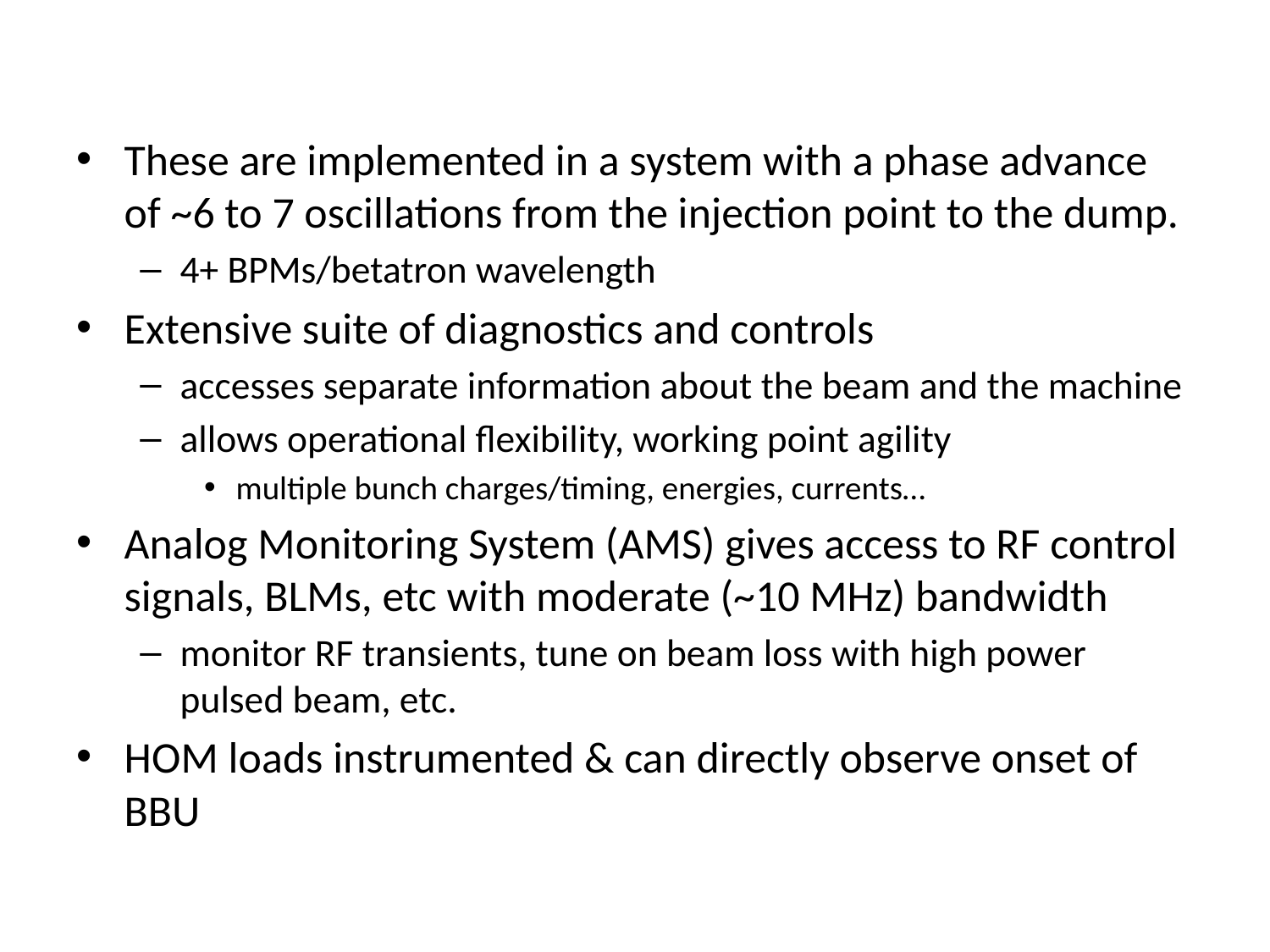

These are implemented in a system with a phase advance of ~6 to 7 oscillations from the injection point to the dump.
4+ BPMs/betatron wavelength
Extensive suite of diagnostics and controls
accesses separate information about the beam and the machine
allows operational flexibility, working point agility
multiple bunch charges/timing, energies, currents…
Analog Monitoring System (AMS) gives access to RF control signals, BLMs, etc with moderate (~10 MHz) bandwidth
monitor RF transients, tune on beam loss with high power pulsed beam, etc.
HOM loads instrumented & can directly observe onset of BBU